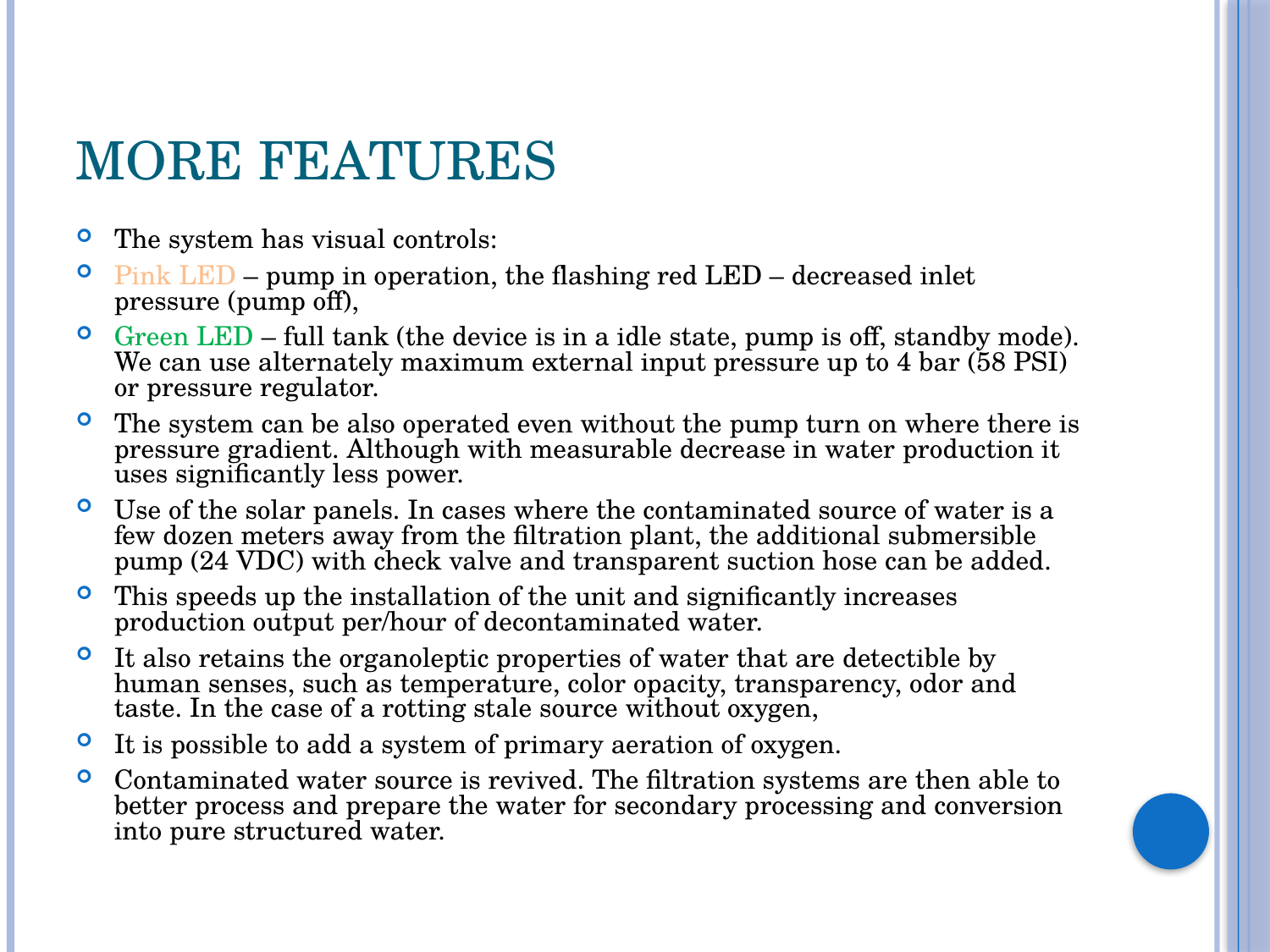

# More features
The system has visual controls:
Pink LED – pump in operation, the flashing red LED – decreased inlet pressure (pump off),
Green LED – full tank (the device is in a idle state, pump is off, standby mode). We can use alternately maximum external input pressure up to 4 bar (58 PSI) or pressure regulator.
The system can be also operated even without the pump turn on where there is pressure gradient. Although with measurable decrease in water production it uses significantly less power.
Use of the solar panels. In cases where the contaminated source of water is a few dozen meters away from the filtration plant, the additional submersible pump (24 VDC) with check valve and transparent suction hose can be added.
This speeds up the installation of the unit and significantly increases production output per/hour of decontaminated water.
It also retains the organoleptic properties of water that are detectible by human senses, such as temperature, color opacity, transparency, odor and taste. In the case of a rotting stale source without oxygen,
It is possible to add a system of primary aeration of oxygen.
Contaminated water source is revived. The filtration systems are then able to better process and prepare the water for secondary processing and conversion into pure structured water.